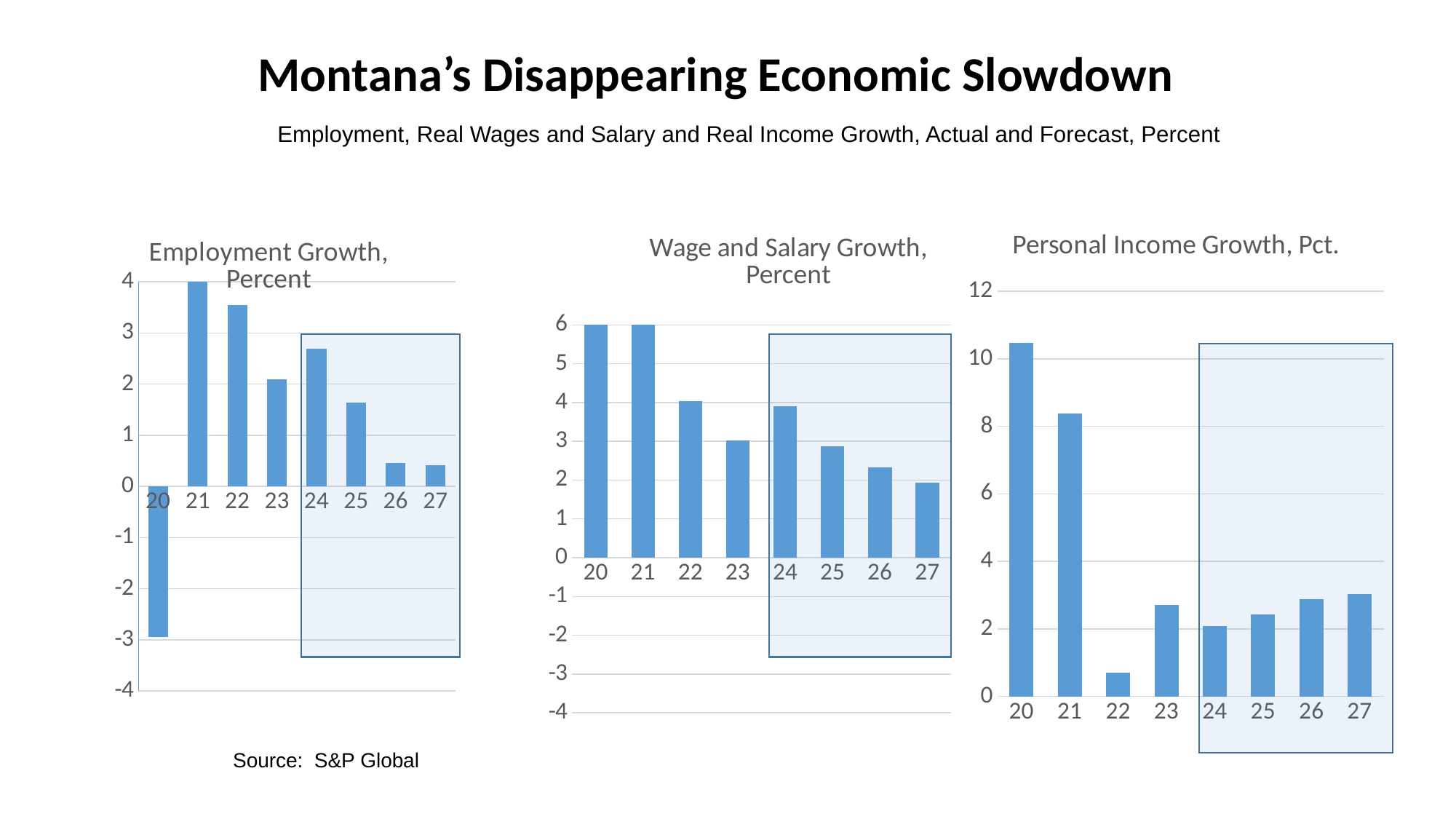

Montana’s Disappearing Economic Slowdown
Employment, Real Wages and Salary and Real Income Growth, Actual and Forecast, Percent

### Chart: Personal Income Growth, Pct.

| Category | Series 1 |
|---|---|
| 20 | 10.476897159795495 |
| 21 | 8.37216321418719 |
| 22 | 0.7006764165292889 |
| 23 | 2.7074489126641677 |
| 24 | 2.0828196293568135 |
| 25 | 2.42662493475867 |
| 26 | 2.8780050174763483 |
| 27 | 3.022927047087487 |

### Chart: Wage and Salary Growth, Percent

| Category | Series 1 |
|---|---|
| 20 | 6.264321779989901 |
| 21 | 7.048060368558451 |
| 22 | 4.0340223907989525 |
| 23 | 3.0277795761309623 |
| 24 | 3.900511185528499 |
| 25 | 2.8807839251014933 |
| 26 | 2.3321299643951576 |
| 27 | 1.9351136369175848 |

### Chart: Employment Growth, Percent

| Category | Series 1 |
|---|---|
| 20 | -2.9513948608579033 |
| 21 | 4.65388296175524 |
| 22 | 3.551107498475914 |
| 23 | 2.0997890398861685 |
| 24 | 2.698813961059554 |
| 25 | 1.6404541736636302 |
| 26 | 0.4592937365278438 |
| 27 | 0.41444267692041237 |

Source:  S&P Global